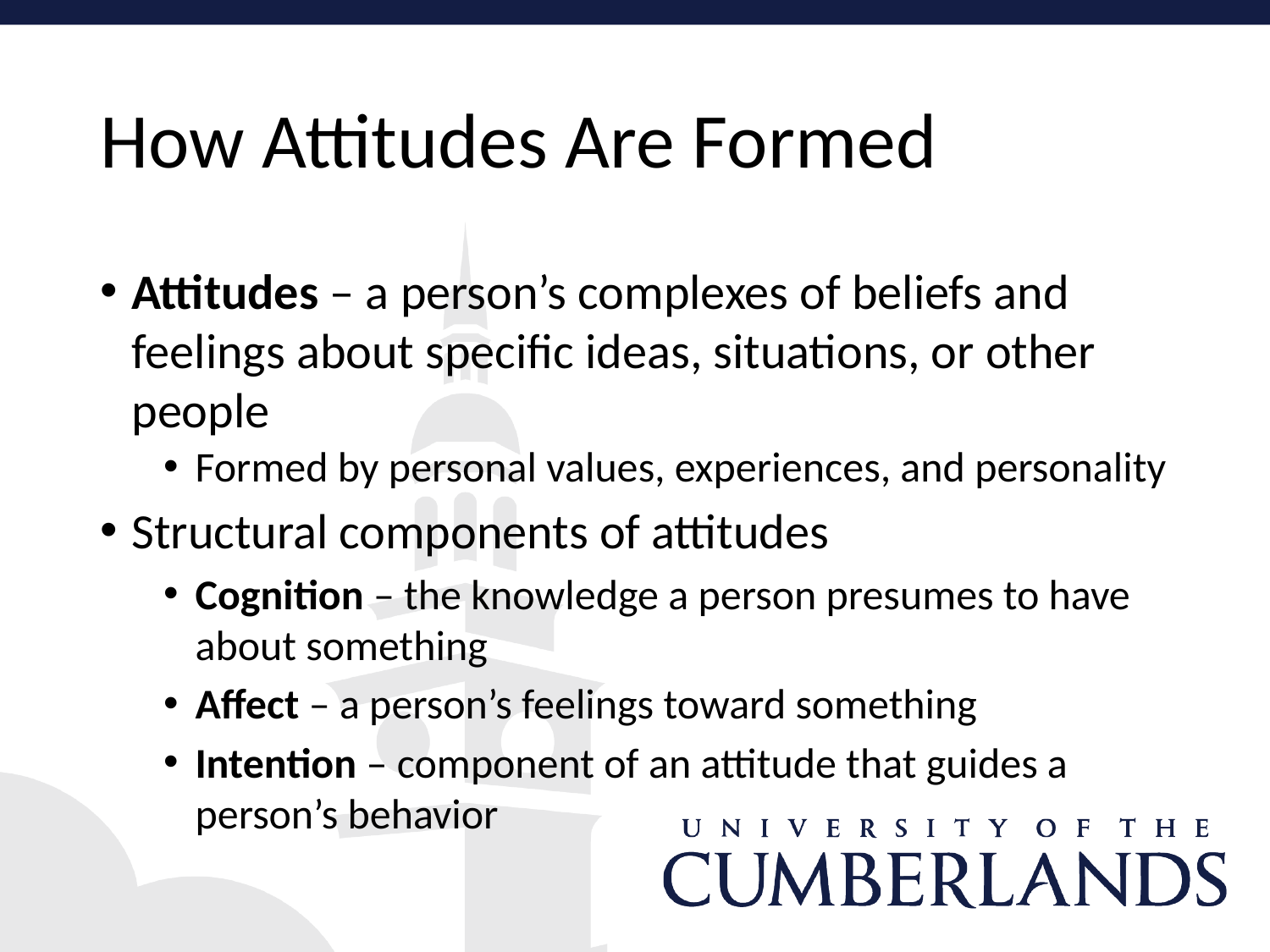

# How Attitudes Are Formed
Attitudes – a person’s complexes of beliefs and feelings about specific ideas, situations, or other people
Formed by personal values, experiences, and personality
Structural components of attitudes
Cognition – the knowledge a person presumes to have about something
Affect – a person’s feelings toward something
Intention – component of an attitude that guides a person’s behavior